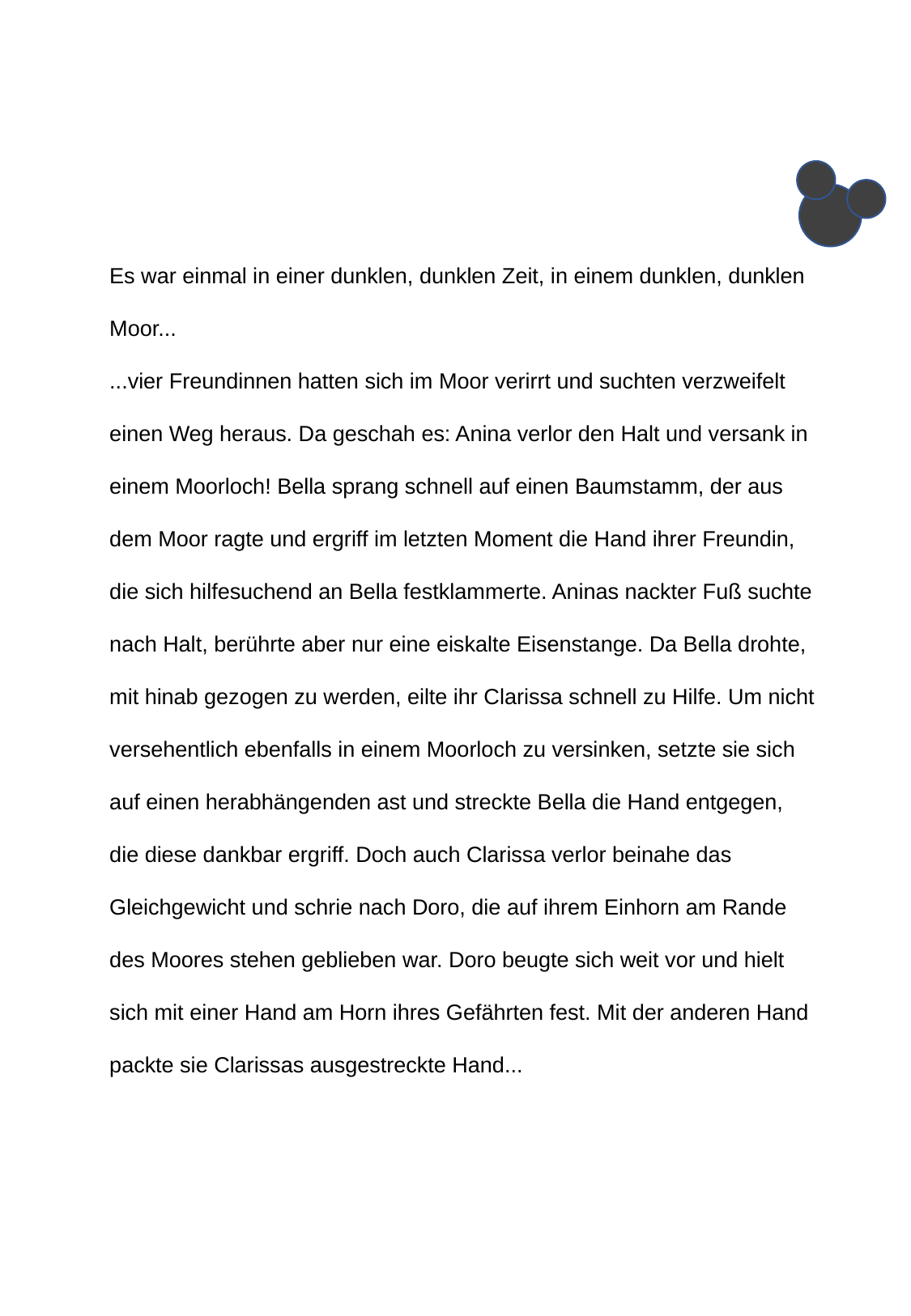

Es war einmal in einer dunklen, dunklen Zeit, in einem dunklen, dunklen Moor...
...vier Freundinnen hatten sich im Moor verirrt und suchten verzweifelt einen Weg heraus. Da geschah es: Anina verlor den Halt und versank in einem Moorloch! Bella sprang schnell auf einen Baumstamm, der aus dem Moor ragte und ergriff im letzten Moment die Hand ihrer Freundin, die sich hilfesuchend an Bella festklammerte. Aninas nackter Fuß suchte nach Halt, berührte aber nur eine eiskalte Eisenstange. Da Bella drohte, mit hinab gezogen zu werden, eilte ihr Clarissa schnell zu Hilfe. Um nicht versehentlich ebenfalls in einem Moorloch zu versinken, setzte sie sich auf einen herabhängenden ast und streckte Bella die Hand entgegen, die diese dankbar ergriff. Doch auch Clarissa verlor beinahe das Gleichgewicht und schrie nach Doro, die auf ihrem Einhorn am Rande des Moores stehen geblieben war. Doro beugte sich weit vor und hielt sich mit einer Hand am Horn ihres Gefährten fest. Mit der anderen Hand packte sie Clarissas ausgestreckte Hand...